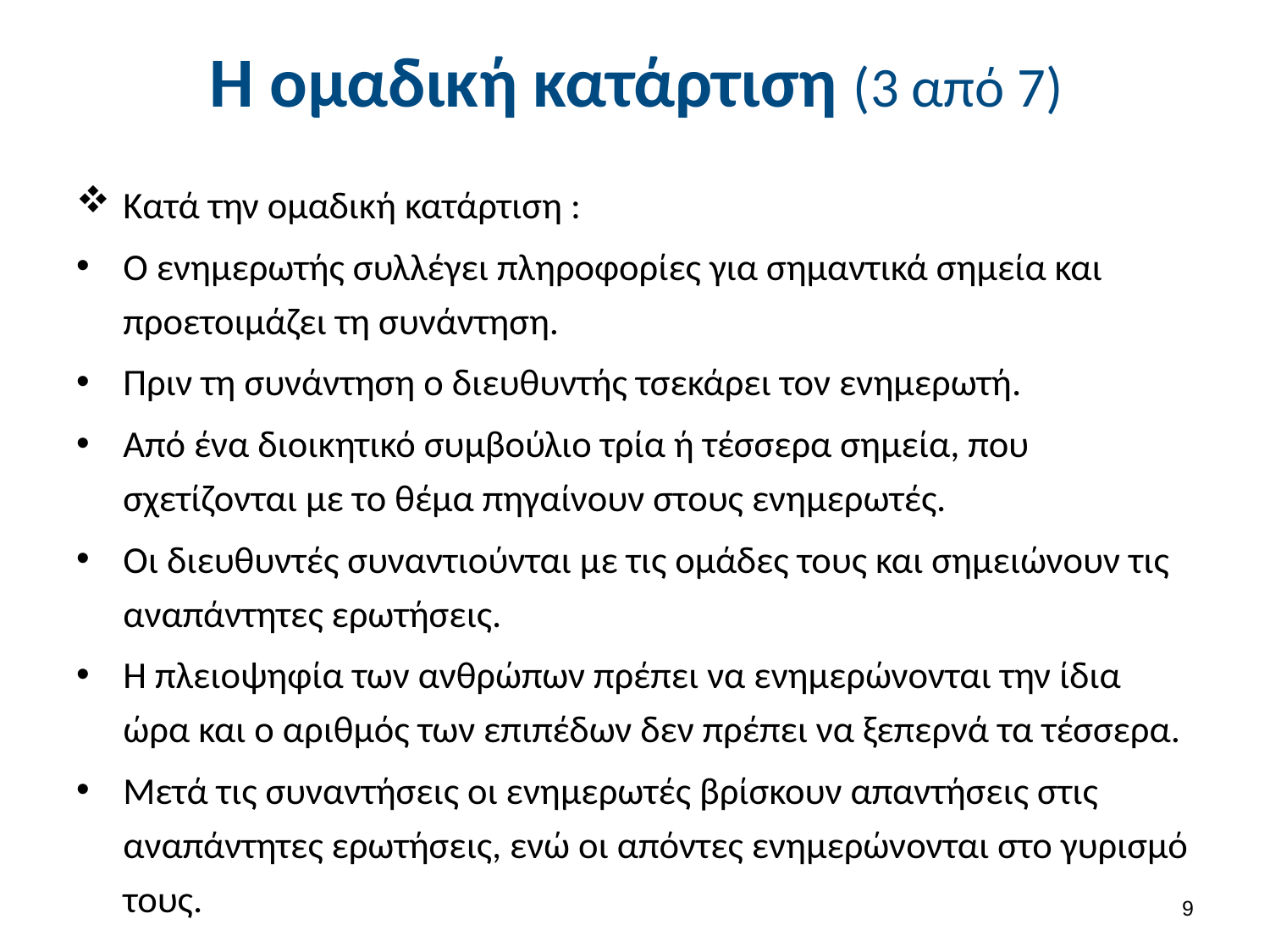

# Η ομαδική κατάρτιση (3 από 7)
Κατά την ομαδική κατάρτιση :
Ο ενημερωτής συλλέγει πληροφορίες για σημαντικά σημεία και προετοιμάζει τη συνάντηση.
Πριν τη συνάντηση ο διευθυντής τσεκάρει τον ενημερωτή.
Από ένα διοικητικό συμβούλιο τρία ή τέσσερα σημεία, που σχετίζονται με το θέμα πηγαίνουν στους ενημερωτές.
Οι διευθυντές συναντιούνται με τις ομάδες τους και σημειώνουν τις αναπάντητες ερωτήσεις.
Η πλειοψηφία των ανθρώπων πρέπει να ενημερώνονται την ίδια ώρα και ο αριθμός των επιπέδων δεν πρέπει να ξεπερνά τα τέσσερα.
Μετά τις συναντήσεις οι ενημερωτές βρίσκουν απαντήσεις στις αναπάντητες ερωτήσεις, ενώ οι απόντες ενημερώνονται στο γυρισμό τους.

9